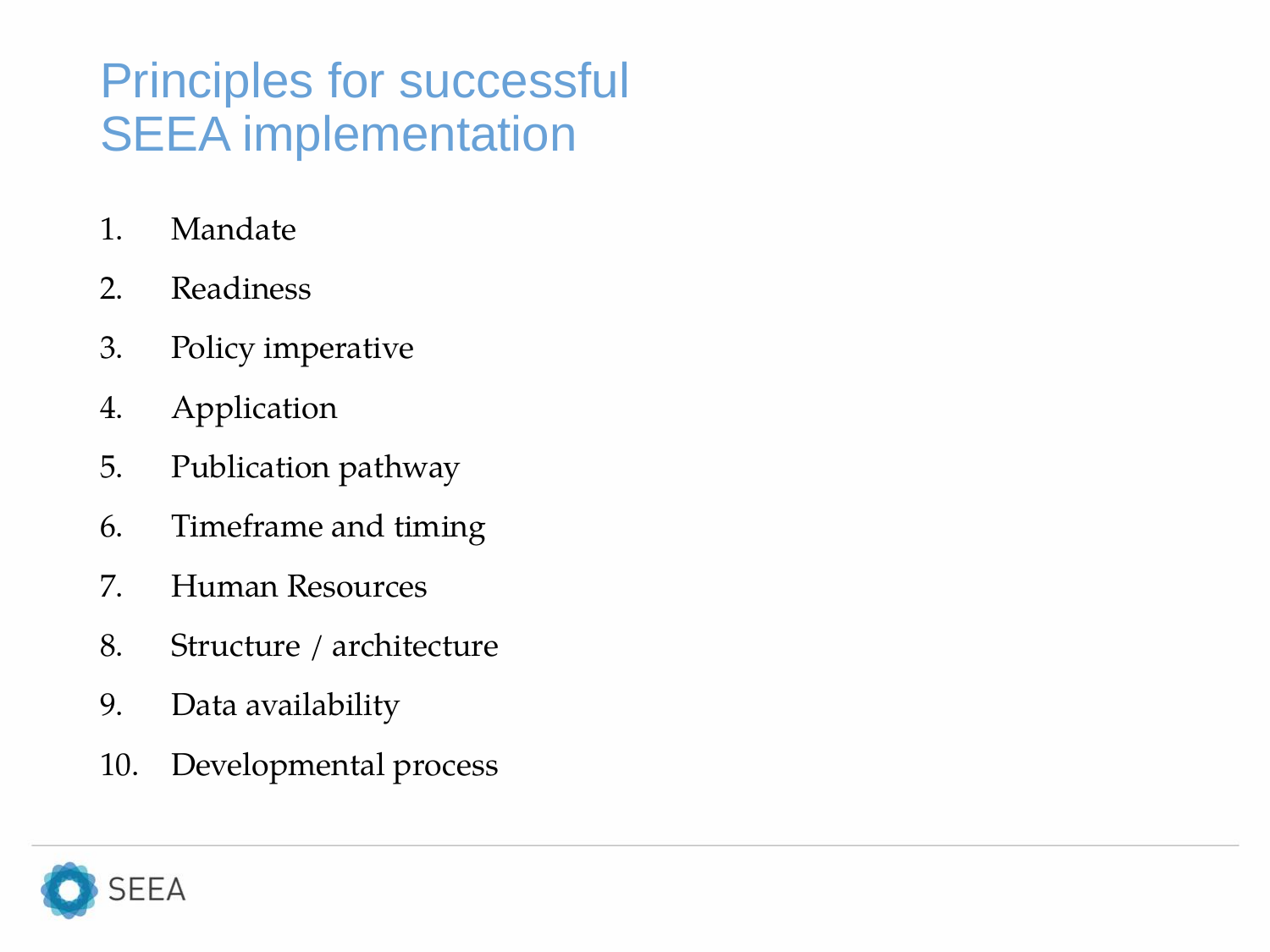

# Principles for successful SEEA implementation
Mandate
Readiness
Policy imperative
Application
Publication pathway
Timeframe and timing
Human Resources
Structure / architecture
Data availability
Developmental process